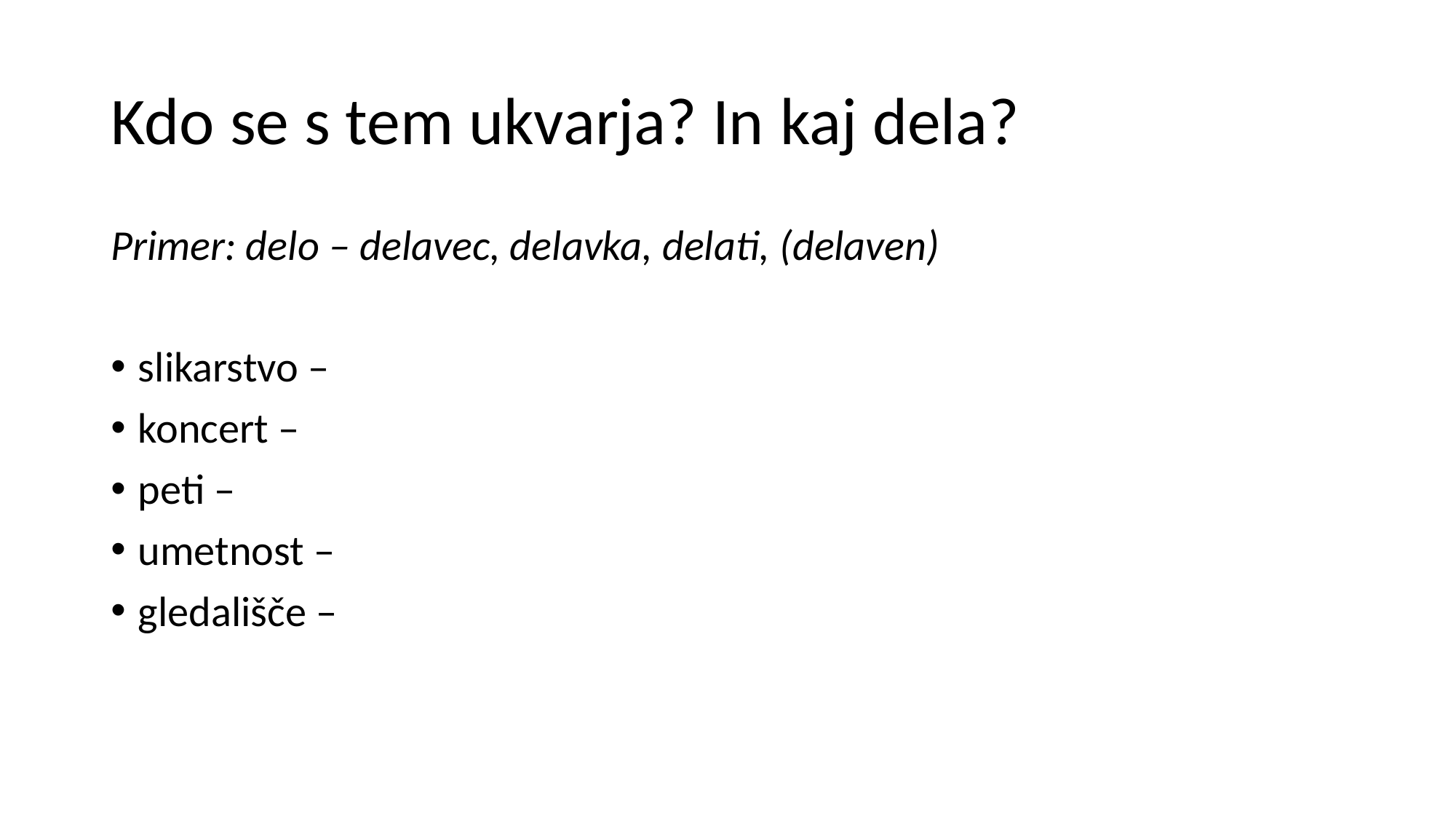

# Kdo se s tem ukvarja? In kaj dela?
Primer: delo – delavec, delavka, delati, (delaven)

slikarstvo –
koncert –
peti –
umetnost –
gledališče –